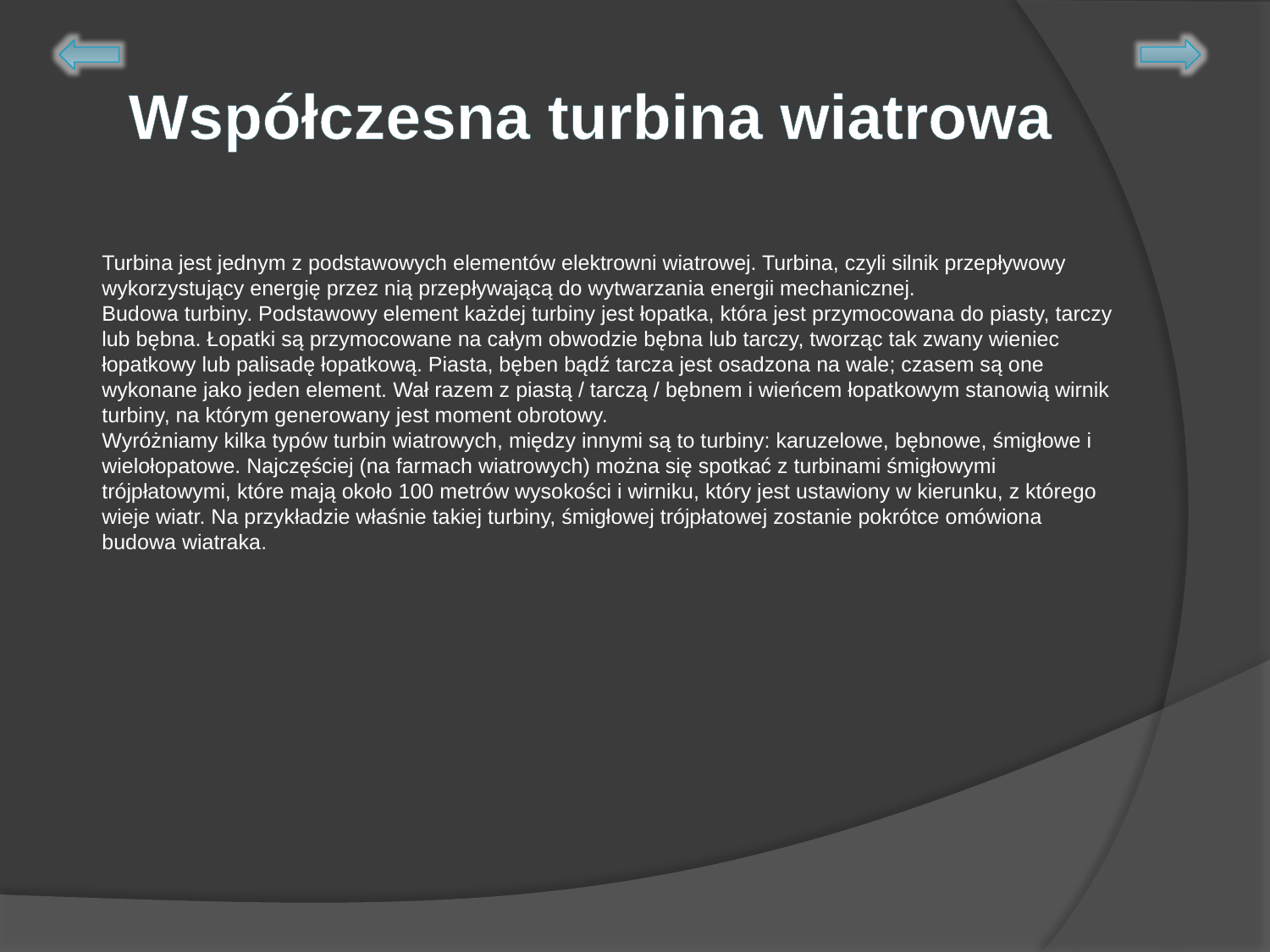

Współczesna turbina wiatrowa
Turbina jest jednym z podstawowych elementów elektrowni wiatrowej. Turbina, czyli silnik przepływowy wykorzystujący energię przez nią przepływającą do wytwarzania energii mechanicznej.
Budowa turbiny. Podstawowy element każdej turbiny jest łopatka, która jest przymocowana do piasty, tarczy lub bębna. Łopatki są przymocowane na całym obwodzie bębna lub tarczy, tworząc tak zwany wieniec łopatkowy lub palisadę łopatkową. Piasta, bęben bądź tarcza jest osadzona na wale; czasem są one wykonane jako jeden element. Wał razem z piastą / tarczą / bębnem i wieńcem łopatkowym stanowią wirnik turbiny, na którym generowany jest moment obrotowy.
Wyróżniamy kilka typów turbin wiatrowych, między innymi są to turbiny: karuzelowe, bębnowe, śmigłowe i wielołopatowe. Najczęściej (na farmach wiatrowych) można się spotkać z turbinami śmigłowymi trójpłatowymi, które mają około 100 metrów wysokości i wirniku, który jest ustawiony w kierunku, z którego wieje wiatr. Na przykładzie właśnie takiej turbiny, śmigłowej trójpłatowej zostanie pokrótce omówiona budowa wiatraka.